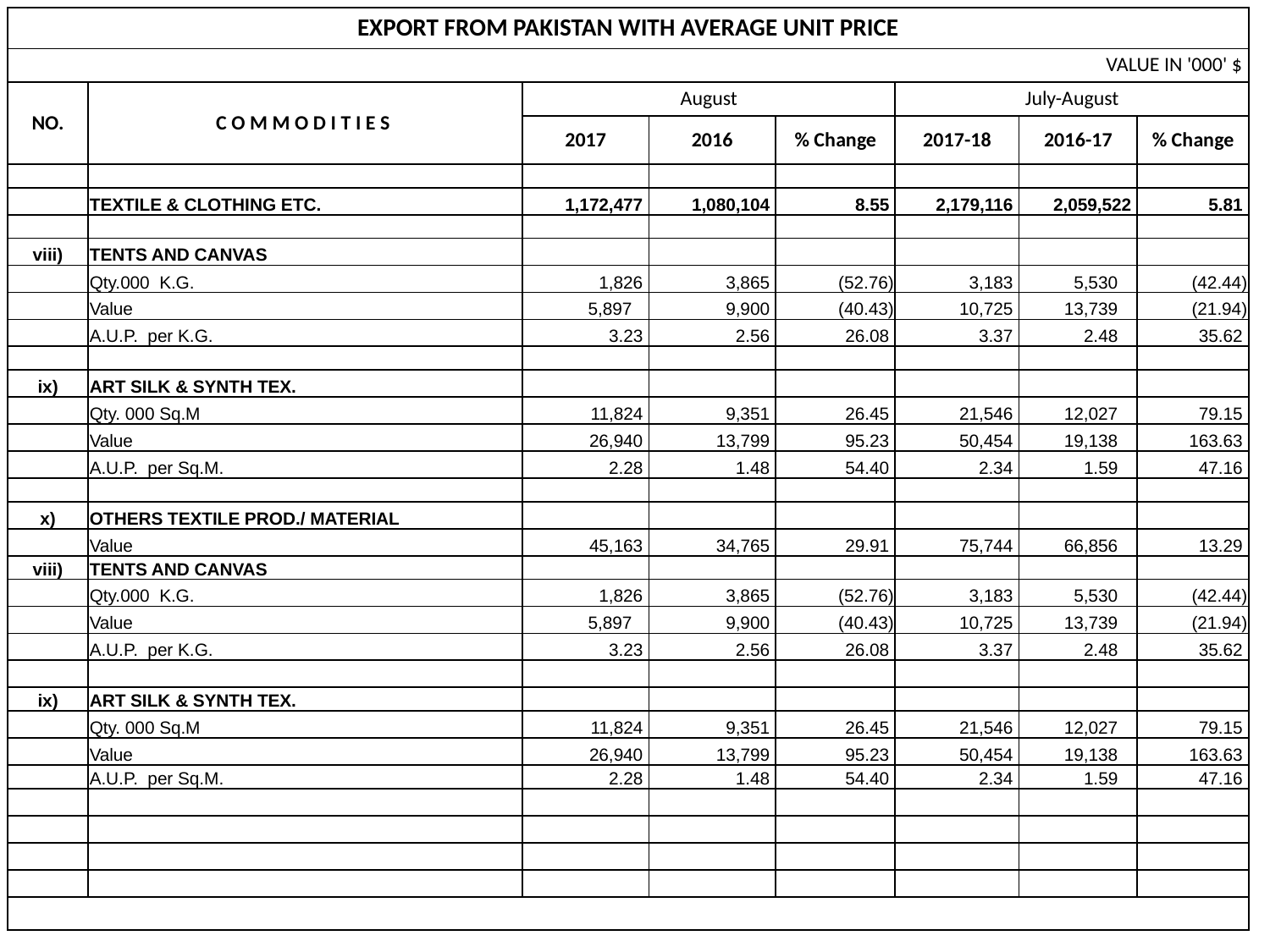

| EXPORT FROM PAKISTAN WITH AVERAGE UNIT PRICE |  |  |  |  |  |  |  |
| --- | --- | --- | --- | --- | --- | --- | --- |
| VALUE IN '000' $ |  |  |  |  |  |  |  |
| NO. | C O M M O D I T I E S | August |  |  | July-August |  |  |
|  |  | 2017 | 2016 | % Change | 2017-18 | 2016-17 | % Change |
|  |  |  |  |  |  |  |  |
| A ) | TEXTILE & CLOTHING ETC. | 1,172,477 | 1,080,104 | 8.55 | 2,179,116 | 2,059,522 | 5.81 |
|  |  |  |  |  |  |  |  |
| viii) | TENTS AND CANVAS |  |  |  |  |  |  |
|  | Qty.000 K.G. | 1,826 | 3,865 | (52.76) | 3,183 | 5,530 | (42.44) |
|  | Value | 5,897 | 9,900 | (40.43) | 10,725 | 13,739 | (21.94) |
|  | A.U.P. per K.G. | 3.23 | 2.56 | 26.08 | 3.37 | 2.48 | 35.62 |
|  |  |  |  |  |  |  |  |
| ix) | ART SILK & SYNTH TEX. |  |  |  |  |  |  |
|  | Qty. 000 Sq.M | 11,824 | 9,351 | 26.45 | 21,546 | 12,027 | 79.15 |
|  | Value | 26,940 | 13,799 | 95.23 | 50,454 | 19,138 | 163.63 |
|  | A.U.P. per Sq.M. | 2.28 | 1.48 | 54.40 | 2.34 | 1.59 | 47.16 |
|  |  |  |  |  |  |  |  |
| x) | OTHERS TEXTILE PROD./ MATERIAL |  |  |  |  |  |  |
|  | Value | 45,163 | 34,765 | 29.91 | 75,744 | 66,856 | 13.29 |
| viii) | TENTS AND CANVAS |  |  |  |  |  |  |
|  | Qty.000 K.G. | 1,826 | 3,865 | (52.76) | 3,183 | 5,530 | (42.44) |
|  | Value | 5,897 | 9,900 | (40.43) | 10,725 | 13,739 | (21.94) |
|  | A.U.P. per K.G. | 3.23 | 2.56 | 26.08 | 3.37 | 2.48 | 35.62 |
|  |  |  |  |  |  |  |  |
| ix) | ART SILK & SYNTH TEX. |  |  |  |  |  |  |
|  | Qty. 000 Sq.M | 11,824 | 9,351 | 26.45 | 21,546 | 12,027 | 79.15 |
|  | Value | 26,940 | 13,799 | 95.23 | 50,454 | 19,138 | 163.63 |
|  | A.U.P. per Sq.M. | 2.28 | 1.48 | 54.40 | 2.34 | 1.59 | 47.16 |
|  |  |  |  |  |  |  |  |
|  |  |  |  |  |  |  |  |
|  |  |  |  |  |  |  |  |
|  |  |  |  |  |  |  |  |
|  |  |  |  |  |  |  |  |